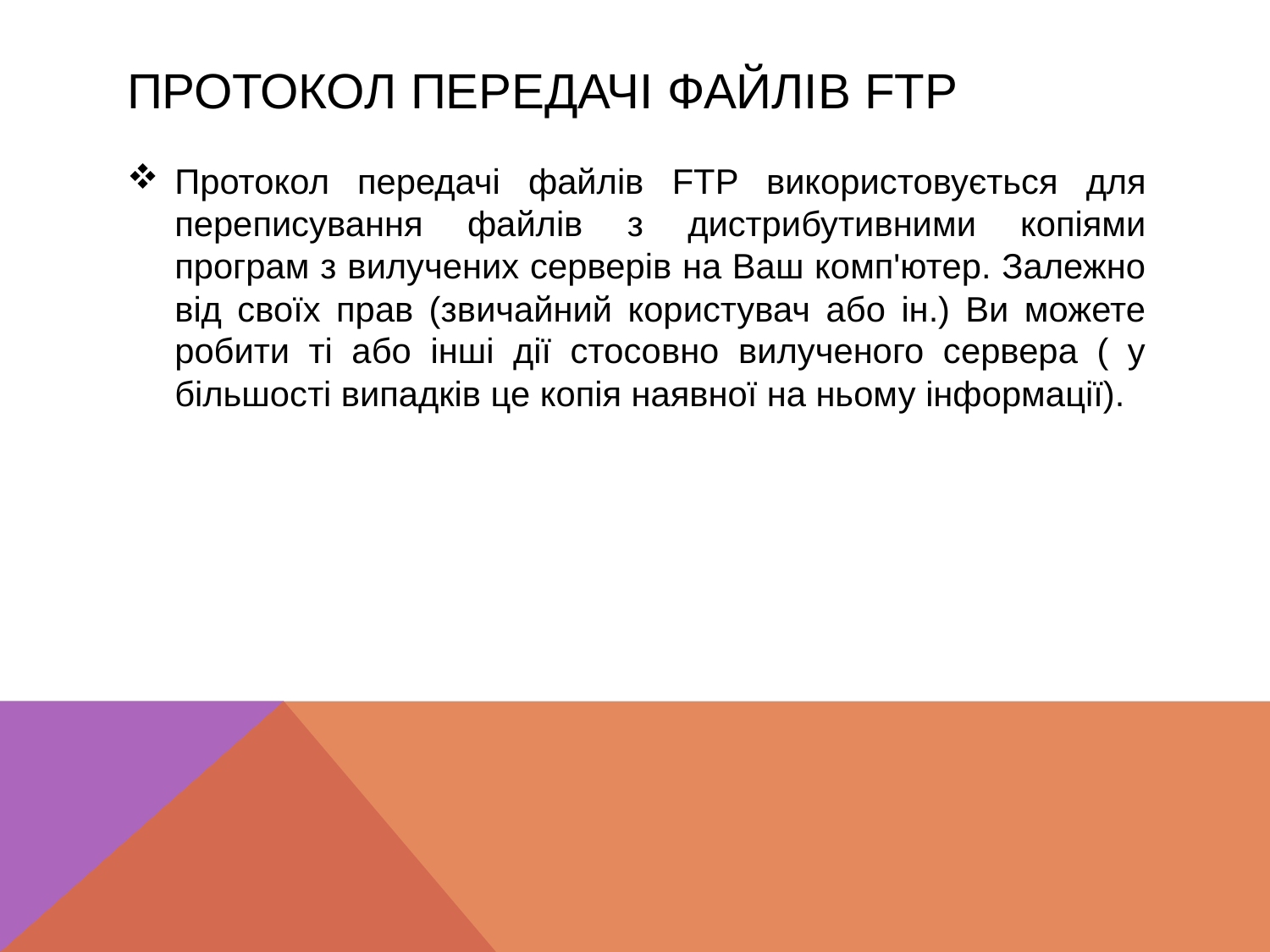

# Протокол передачі файлів FTP
Протокол передачі файлів FTP використовується для переписування файлів з дистрибутивними копіями програм з вилучених серверів на Ваш комп'ютер. Залежно від своїх прав (звичайний користувач або ін.) Ви можете робити ті або інші дії стосовно вилученого сервера ( у більшості випадків це копія наявної на ньому інформації).